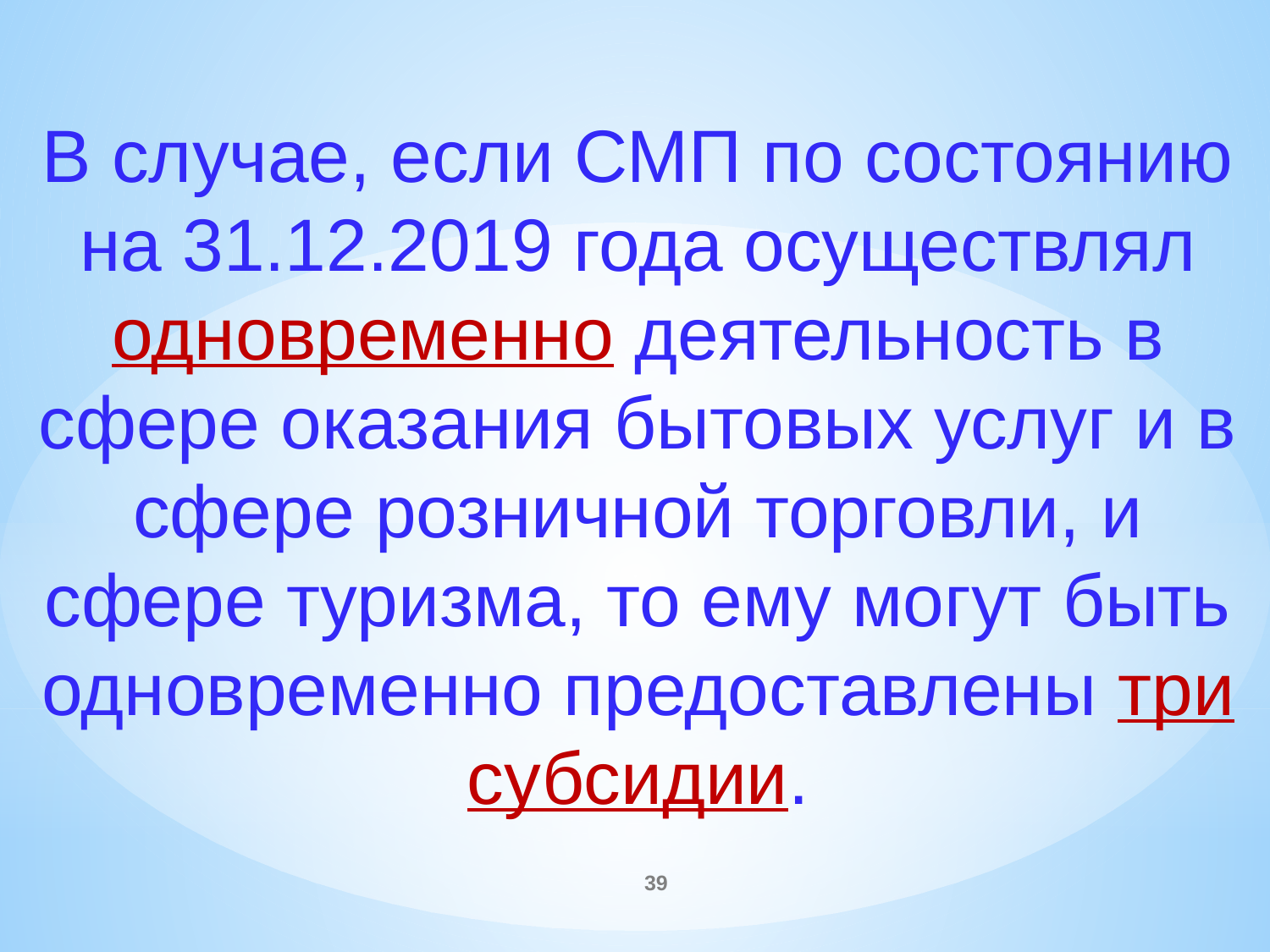

В случае, если СМП по состоянию на 31.12.2019 года осуществлял одновременно деятельность в сфере оказания бытовых услуг и в сфере розничной торговли, и сфере туризма, то ему могут быть одновременно предоставлены три субсидии.

39